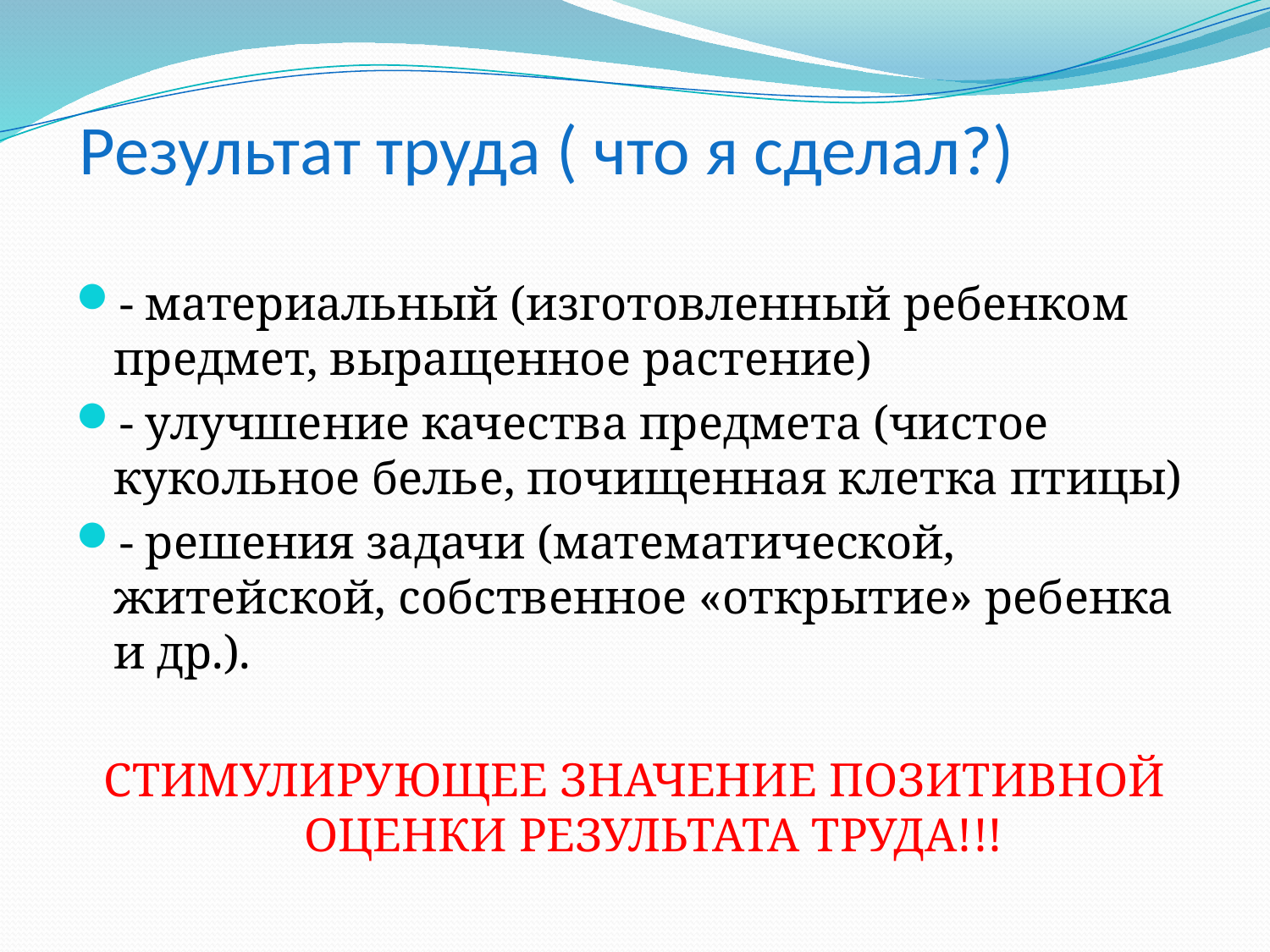

# Результат труда ( что я сделал?)
- материальный (изготовленный ребенком предмет, выращенное растение)
- улучшение качества предмета (чистое кукольное белье, почищенная клетка птицы)
- решения задачи (математической, житейской, собственное «открытие» ребенка и др.).

СТИМУЛИРУЮЩЕЕ ЗНАЧЕНИЕ ПОЗИТИВНОЙ ОЦЕНКИ РЕЗУЛЬТАТА ТРУДА!!!